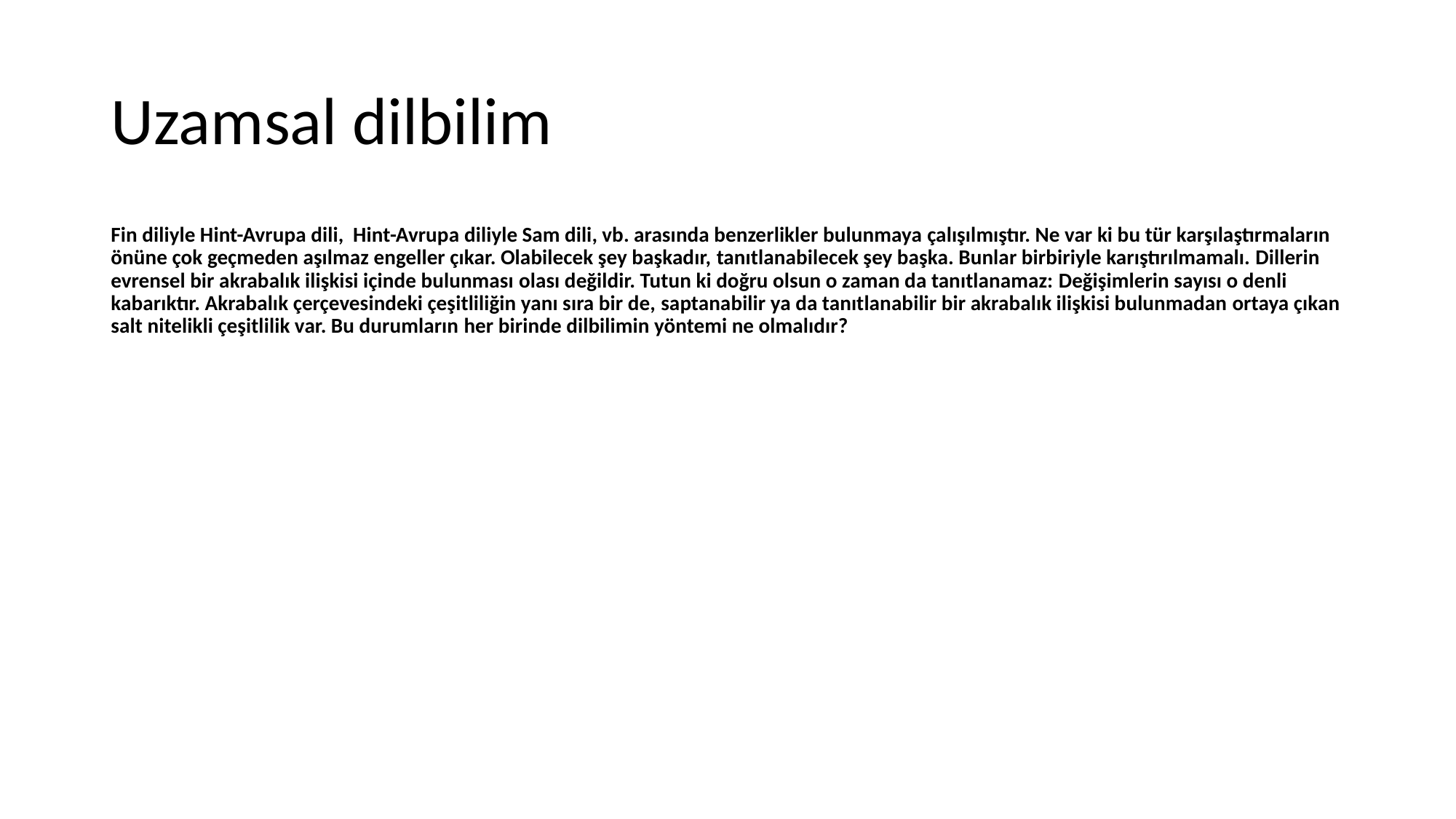

# Uzamsal dilbilim
Fin diliyle Hint-Avrupa dili,  Hint-Avrupa diliyle Sam dili, vb. arasında benzerlikler bulunmaya çalışılmıştır. Ne var ki bu tür karşılaştırmaların önüne çok geçmeden aşılmaz engeller çıkar. Olabilecek şey başkadır, tanıtlanabilecek şey başka. Bunlar birbiriyle karıştırılmamalı. Dillerin evrensel bir akrabalık ilişkisi içinde bulunması olası değildir. Tutun ki doğru olsun o zaman da tanıtlanamaz: Değişimlerin sayısı o denli kabarıktır. Akrabalık çerçevesindeki çeşitliliğin yanı sıra bir de, saptanabilir ya da tanıtlanabilir bir akrabalık ilişkisi bulunmadan ortaya çıkan salt nitelikli çeşitlilik var. Bu durumların her birinde dilbilimin yöntemi ne olmalıdır?